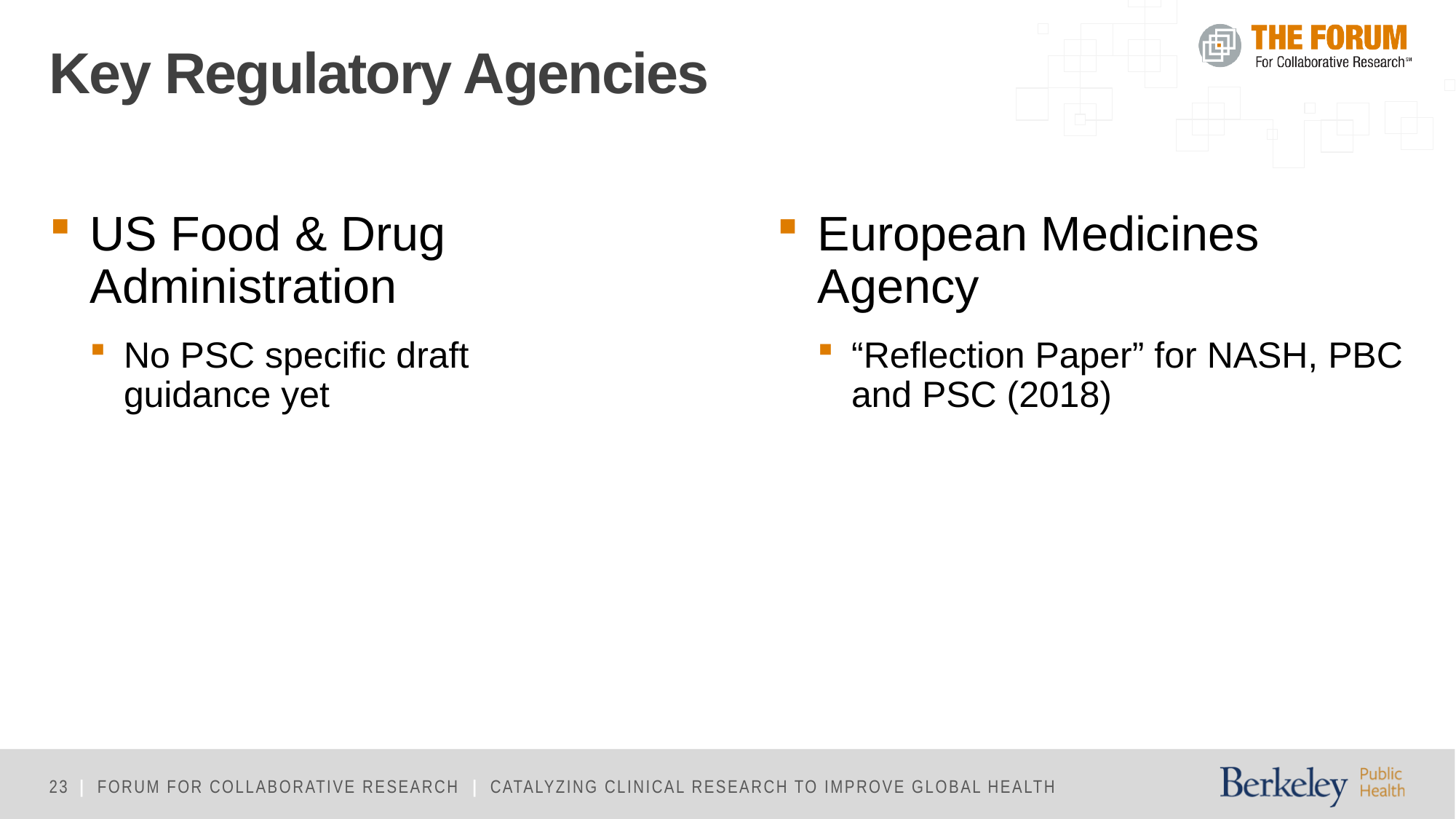

# Key Regulatory Agencies
US Food & Drug Administration
No PSC specific draft guidance yet
European Medicines Agency
“Reflection Paper” for NASH, PBC and PSC (2018)